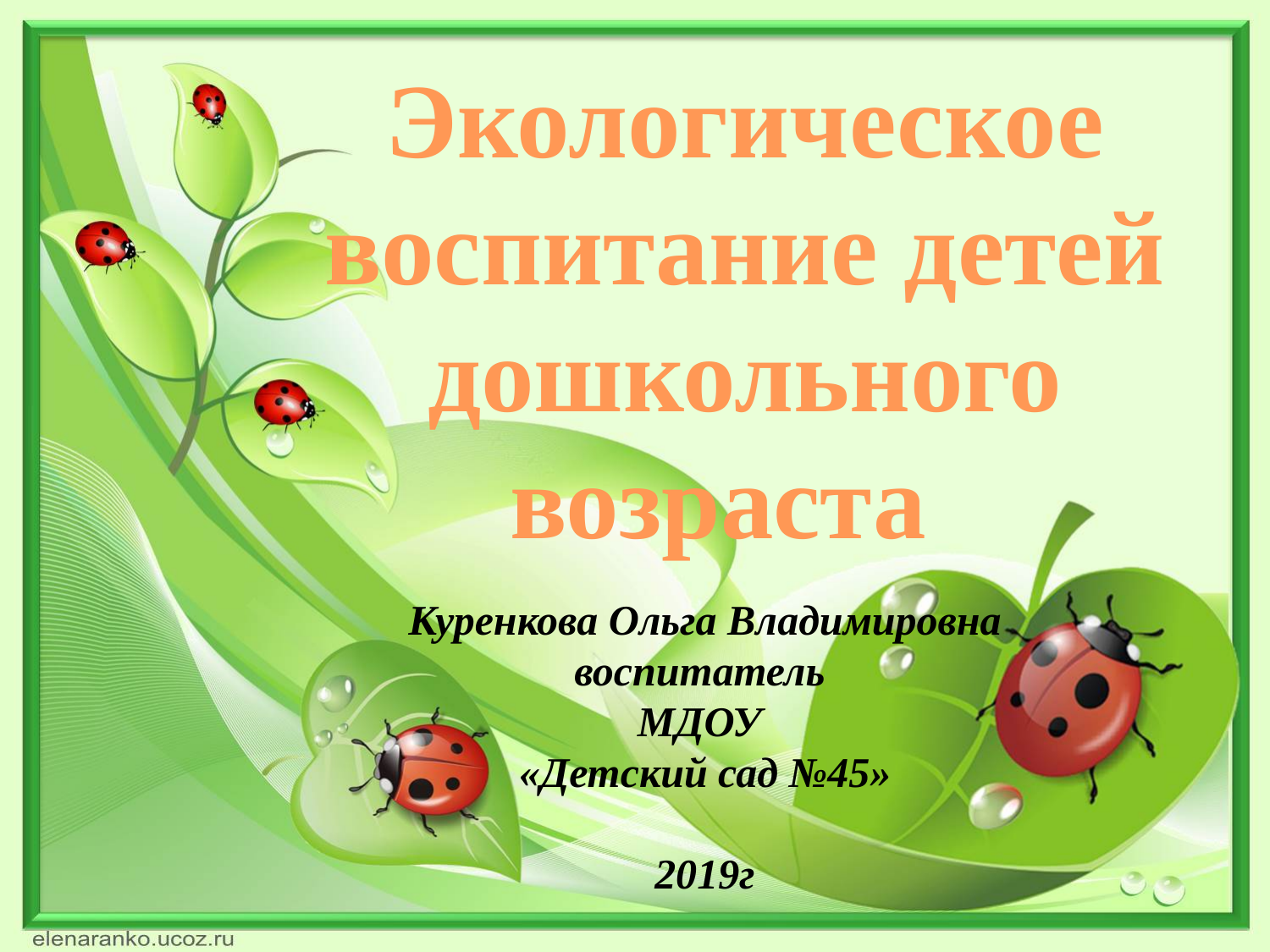

Экологическое воспитание детей дошкольного возраста
Куренкова Ольга Владимировна
воспитатель
МДОУ
«Детский сад №45»

2019г